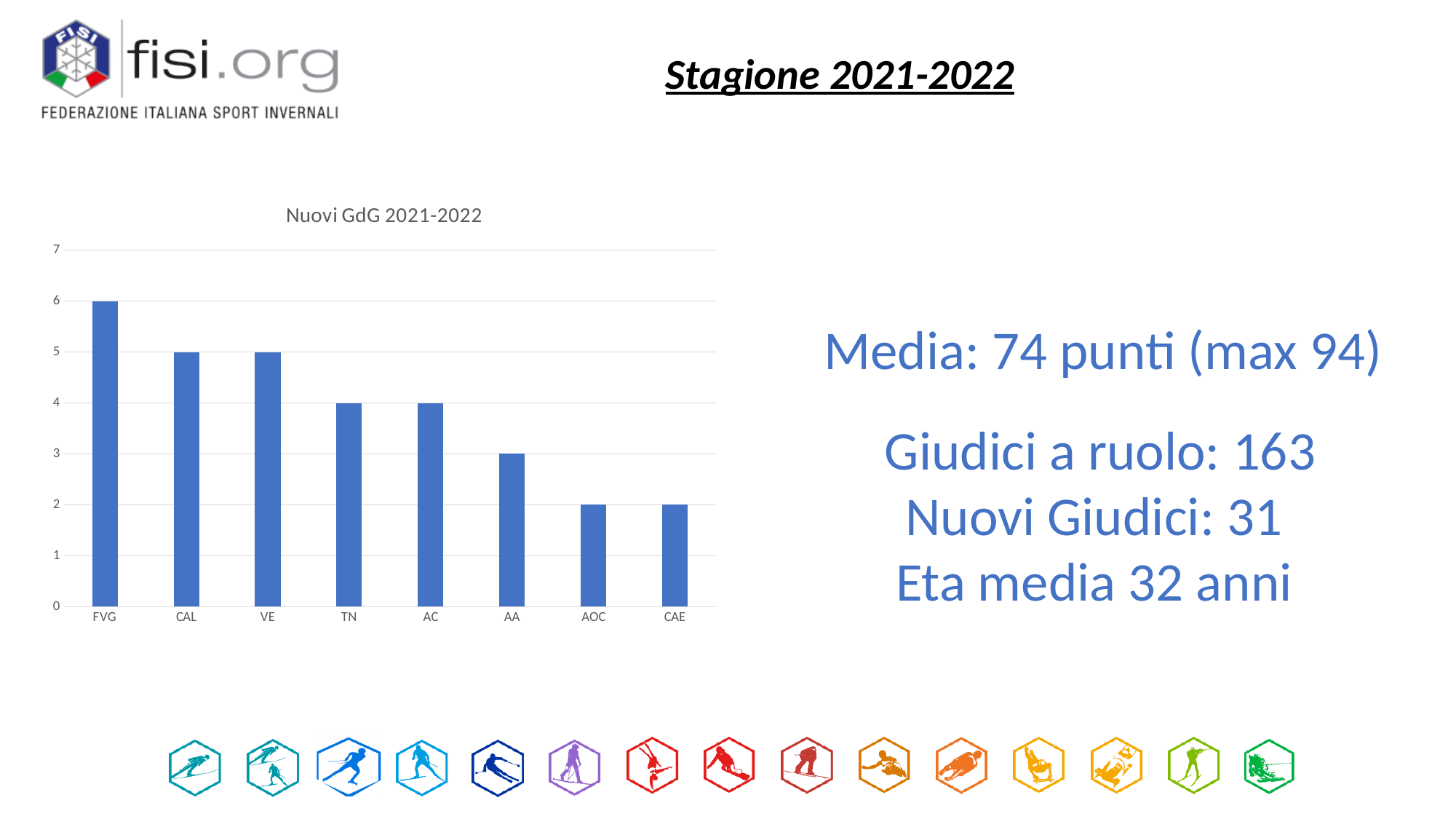

Stagione 2021-2022

### Chart: Nuovi GdG 2021-2022

| Category | Totale |
|---|---|
| FVG | 6.0 |
| CAL | 5.0 |
| VE | 5.0 |
| TN | 4.0 |
| AC | 4.0 |
| AA | 3.0 |
| AOC | 2.0 |
| CAE | 2.0 |
Media: 74 punti (max 94)
Giudici a ruolo: 163
Nuovi Giudici: 31
Eta media 32 anni